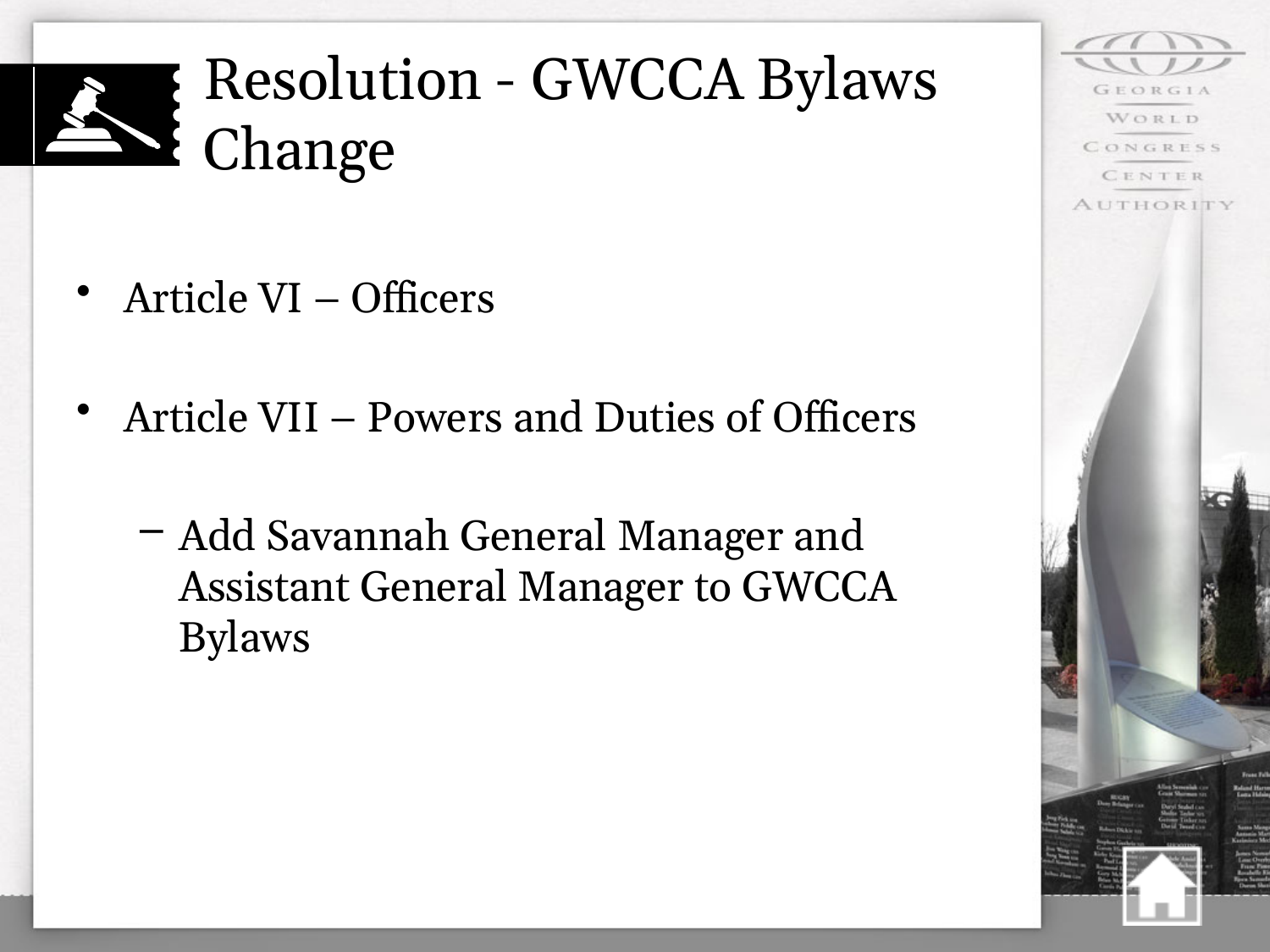

Resolution - GWCCA Bylaws Change
Article VI – Officers

Article VII – Powers and Duties of Officers

Add Savannah General Manager and Assistant General Manager to GWCCA Bylaws